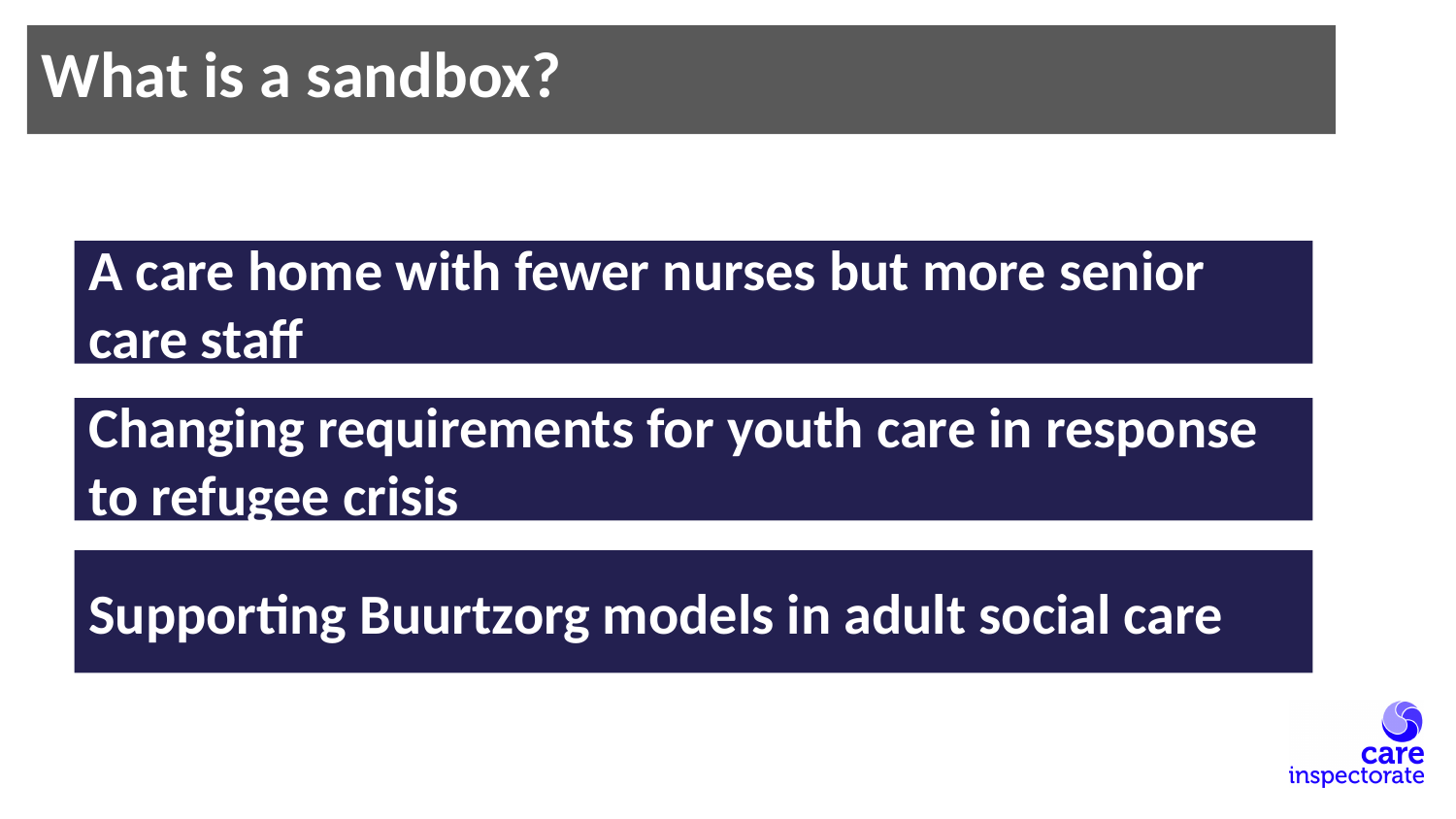

#
What is a sandbox?
A care home with fewer nurses but more senior care staff
Changing requirements for youth care in response to refugee crisis
Supporting Buurtzorg models in adult social care